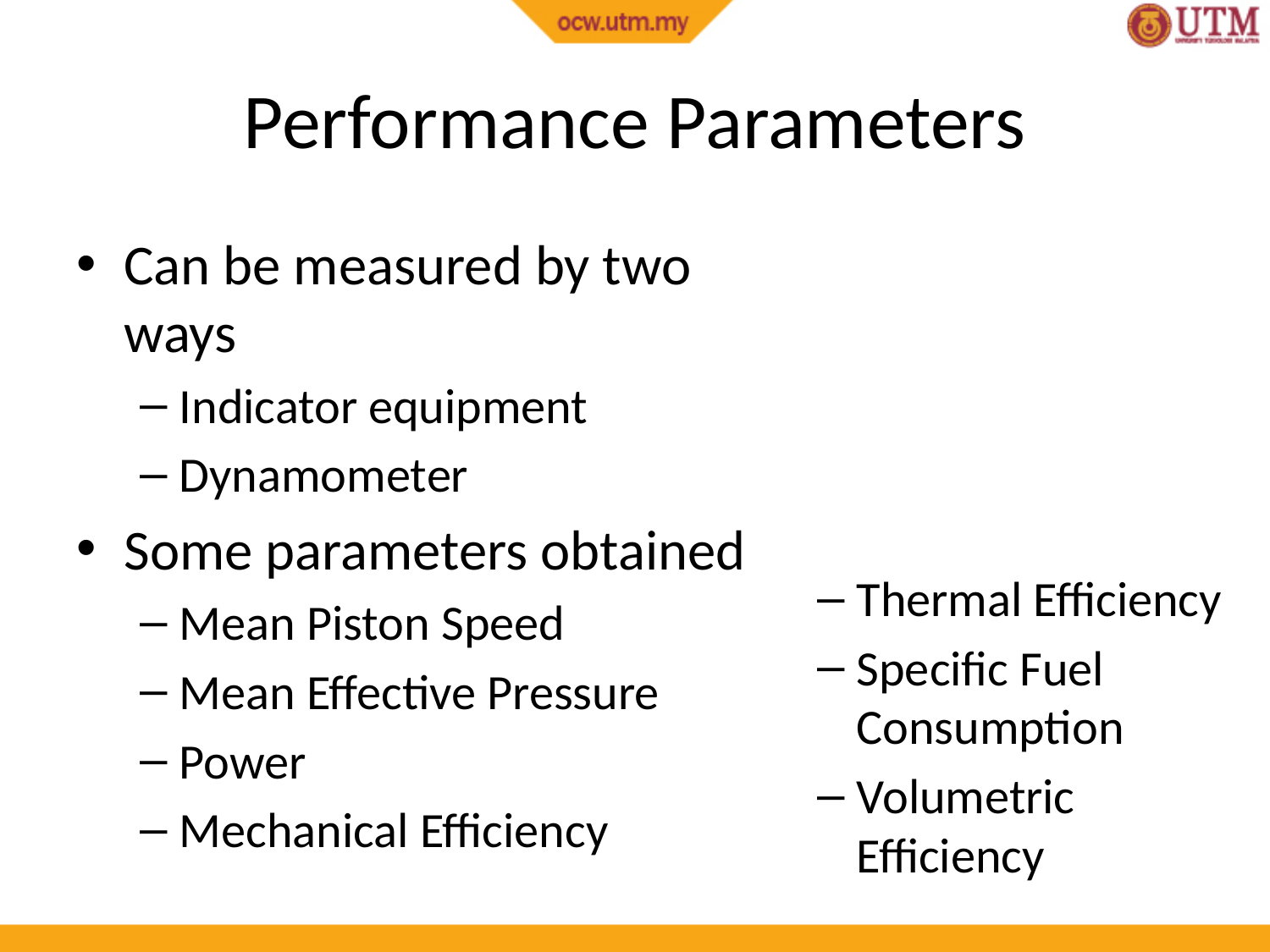

# Performance Parameters
Can be measured by two ways
Indicator equipment
Dynamometer
Some parameters obtained
Mean Piston Speed
Mean Effective Pressure
Power
Mechanical Efficiency
Thermal Efficiency
Specific Fuel Consumption
Volumetric Efficiency